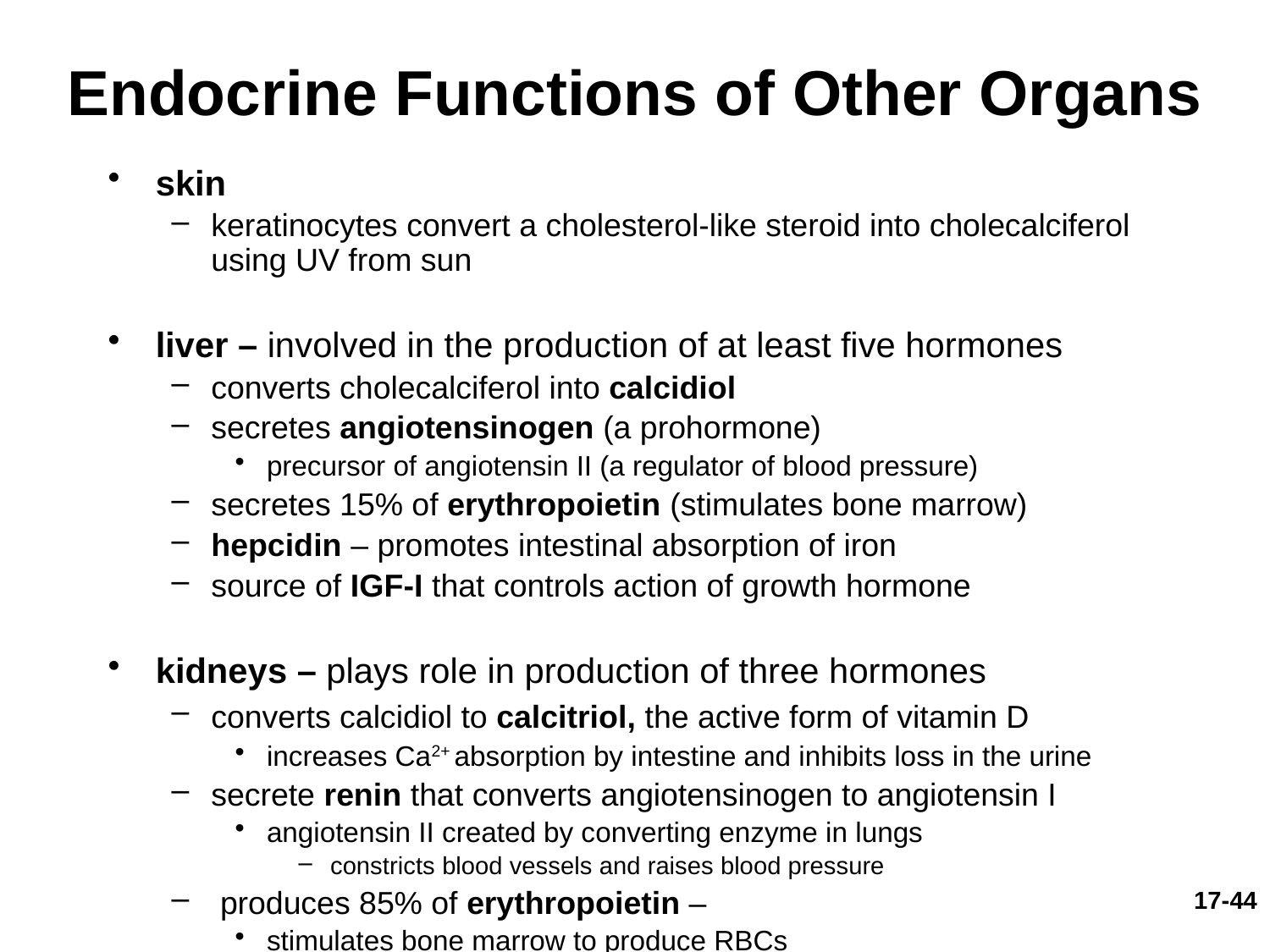

# Endocrine Functions of Other Organs
skin
keratinocytes convert a cholesterol-like steroid into cholecalciferol   using UV from sun

liver – involved in the production of at least five hormones
converts cholecalciferol into calcidiol
secretes angiotensinogen (a prohormone)
precursor of angiotensin II (a regulator of blood pressure)
secretes 15% of erythropoietin (stimulates bone marrow)
hepcidin – promotes intestinal absorption of iron
source of IGF-I that controls action of growth hormone

kidneys – plays role in production of three hormones
converts calcidiol to calcitriol, the active form of vitamin D
increases Ca2+ absorption by intestine and inhibits loss in the urine
secrete renin that converts angiotensinogen to angiotensin I
angiotensin II created by converting enzyme in lungs
constricts blood vessels and raises blood pressure
 produces 85% of erythropoietin –
stimulates bone marrow to produce RBCs
17-44